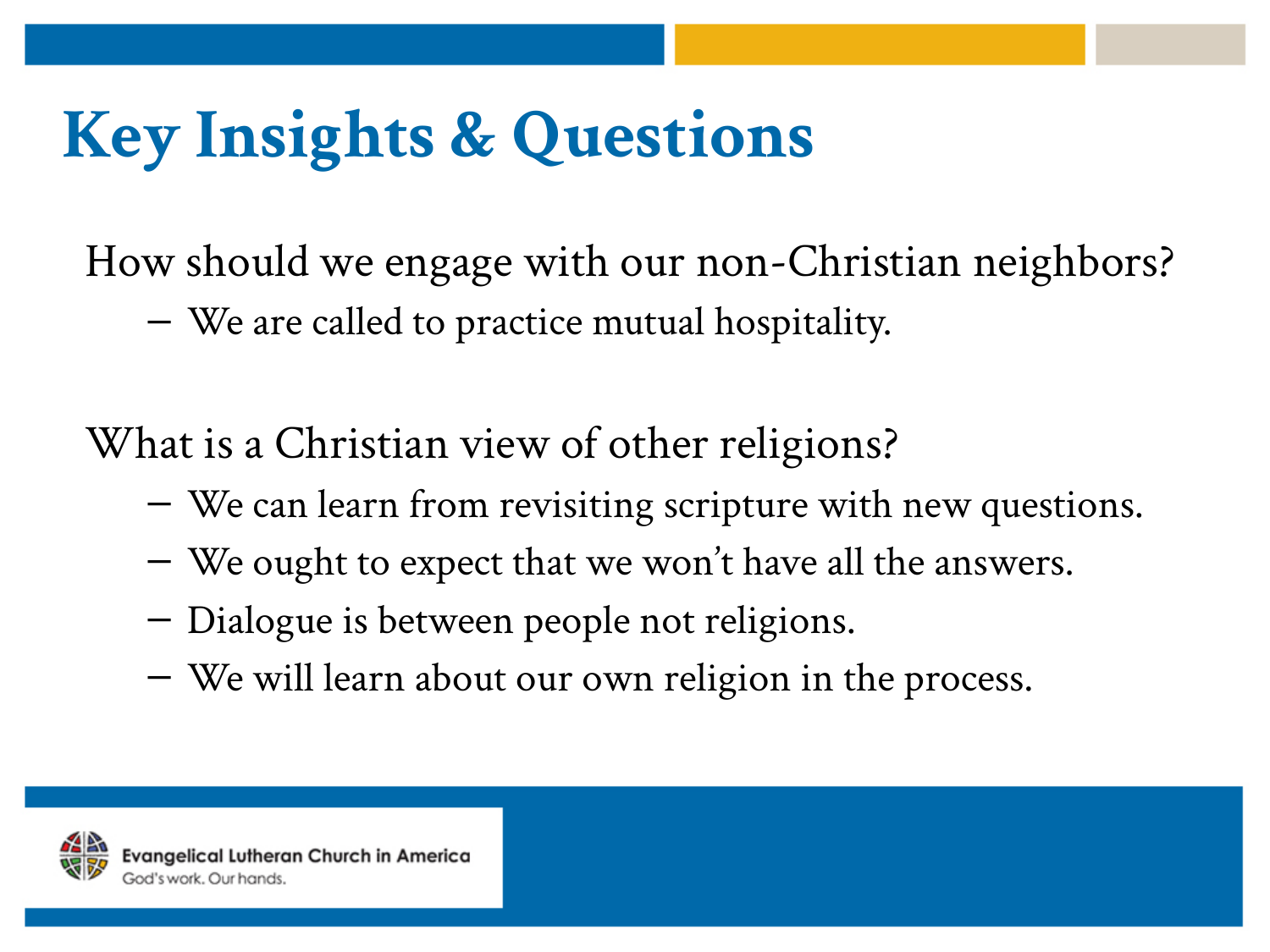

# Key Insights & Questions
How should we engage with our non-Christian neighbors?
We are called to practice mutual hospitality.

What is a Christian view of other religions?
We can learn from revisiting scripture with new questions.
We ought to expect that we won’t have all the answers.
Dialogue is between people not religions.
We will learn about our own religion in the process.